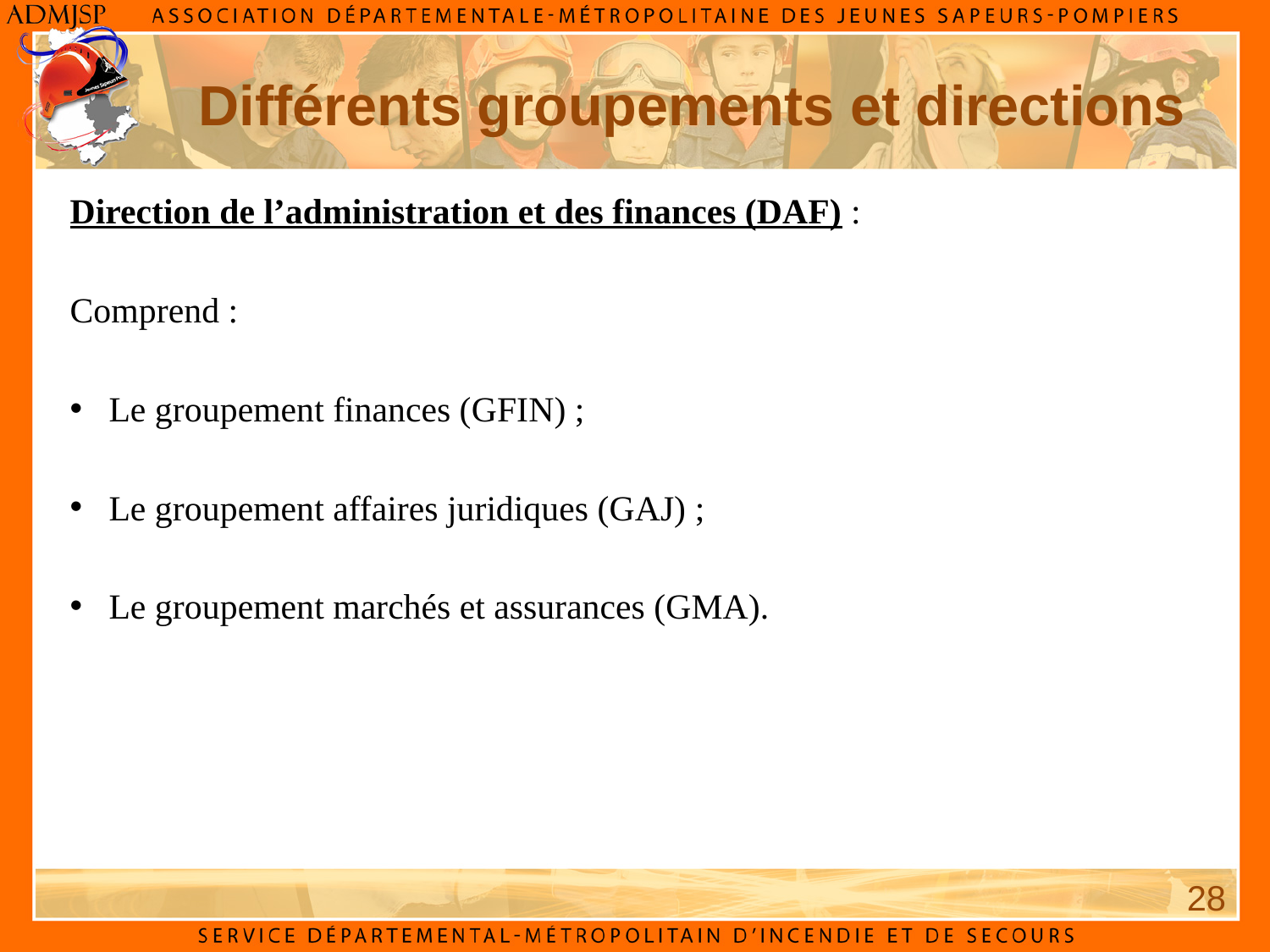

# Différents groupements et directions
Direction de l’administration et des finances (DAF) :

Comprend :

 Le groupement finances (GFIN) ;

 Le groupement affaires juridiques (GAJ) ;

 Le groupement marchés et assurances (GMA).
28